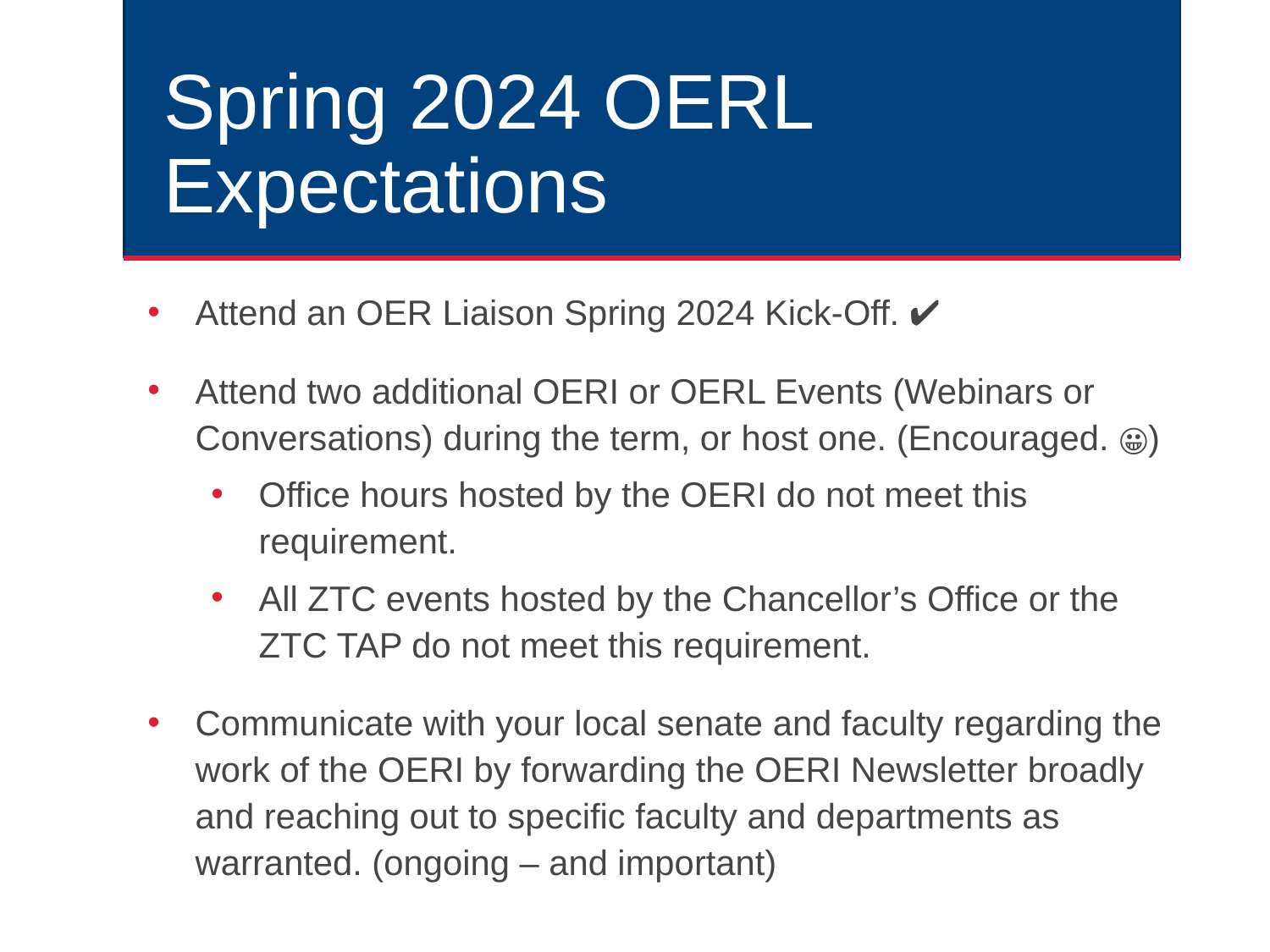

# Spring 2024 OERL Expectations
Attend an OER Liaison Spring 2024 Kick-Off. ✔️
Attend two additional OERI or OERL Events (Webinars or Conversations) during the term, or host one. (Encouraged. 😀)
Office hours hosted by the OERI do not meet this requirement.
All ZTC events hosted by the Chancellor’s Office or the ZTC TAP do not meet this requirement.
Communicate with your local senate and faculty regarding the work of the OERI by forwarding the OERI Newsletter broadly and reaching out to specific faculty and departments as warranted. (ongoing – and important)